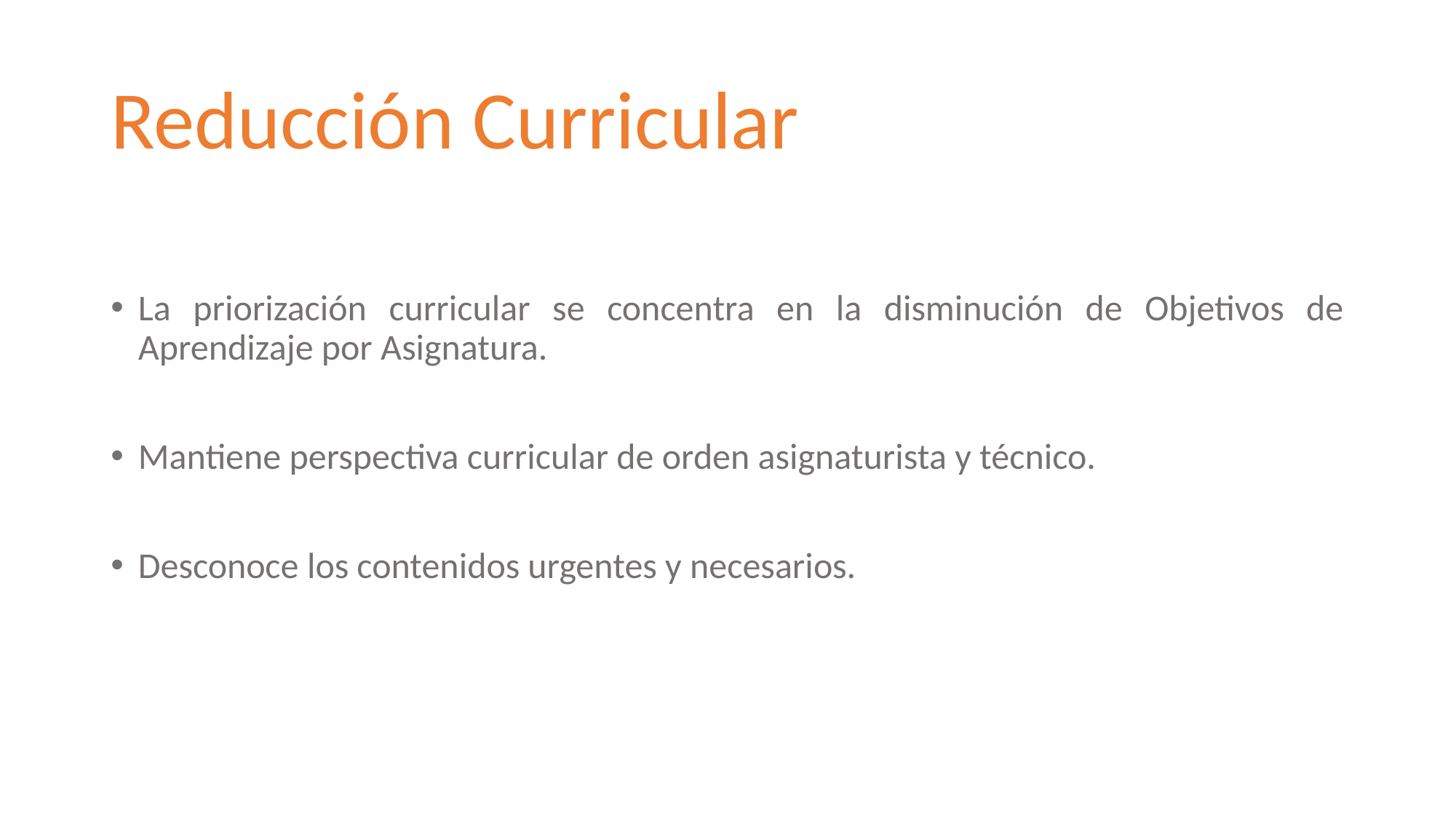

# Reducción Curricular

La priorización curricular se concentra en la disminución de Objetivos de Aprendizaje por Asignatura.

Mantiene perspectiva curricular de orden asignaturista y técnico.

Desconoce los contenidos urgentes y necesarios.